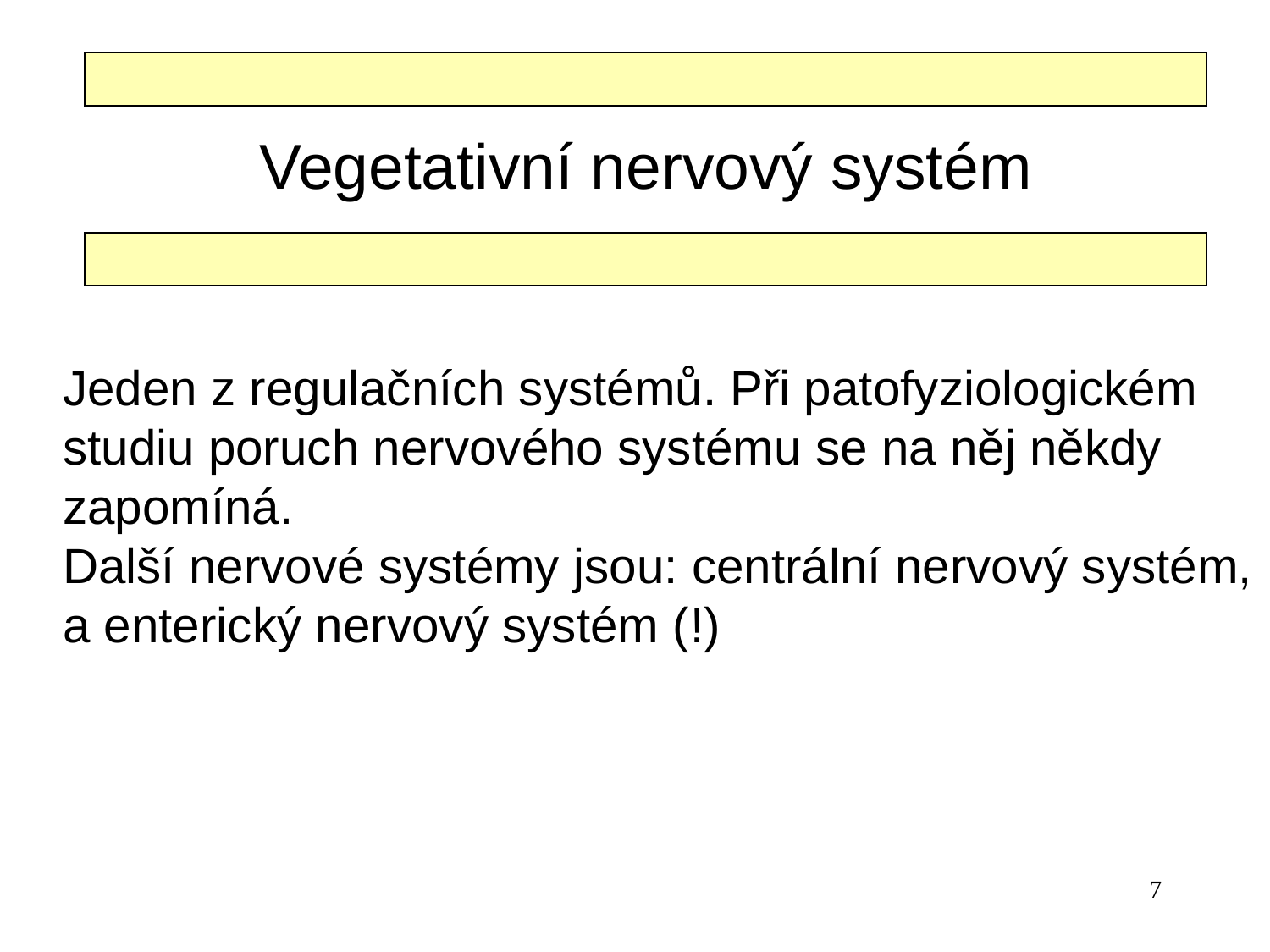

# Vegetativní nervový systém

Jeden z regulačních systémů. Při patofyziologickém
studiu poruch nervového systému se na něj někdy
zapomíná.
Další nervové systémy jsou: centrální nervový systém,
a enterický nervový systém (!)
7